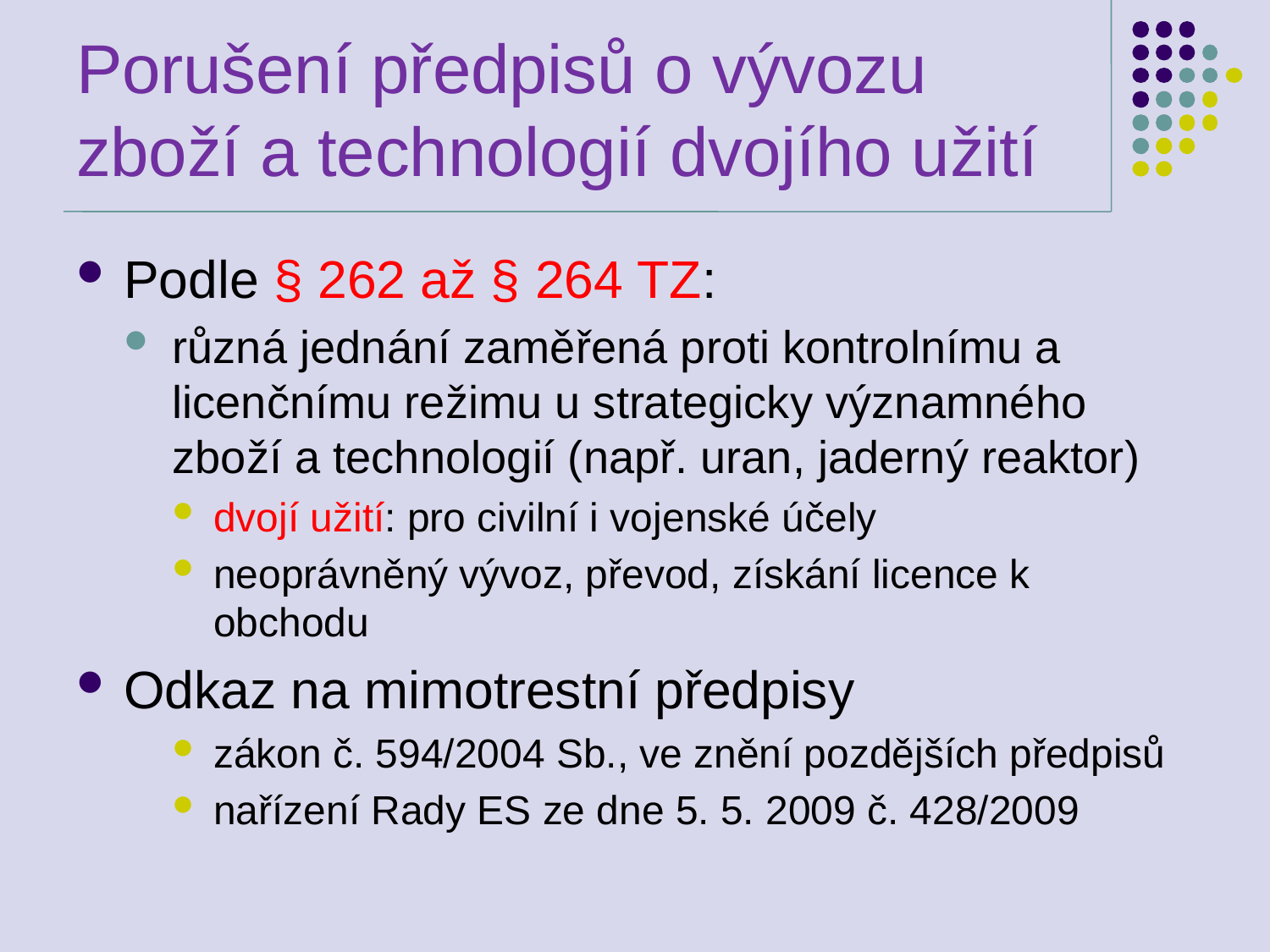

# Porušení předpisů o vývozu zboží a technologií dvojího užití
Podle § 262 až § 264 TZ:
různá jednání zaměřená proti kontrolnímu a licenčnímu režimu u strategicky významného zboží a technologií (např. uran, jaderný reaktor)
dvojí užití: pro civilní i vojenské účely
neoprávněný vývoz, převod, získání licence k obchodu
Odkaz na mimotrestní předpisy
zákon č. 594/2004 Sb., ve znění pozdějších předpisů
nařízení Rady ES ze dne 5. 5. 2009 č. 428/2009